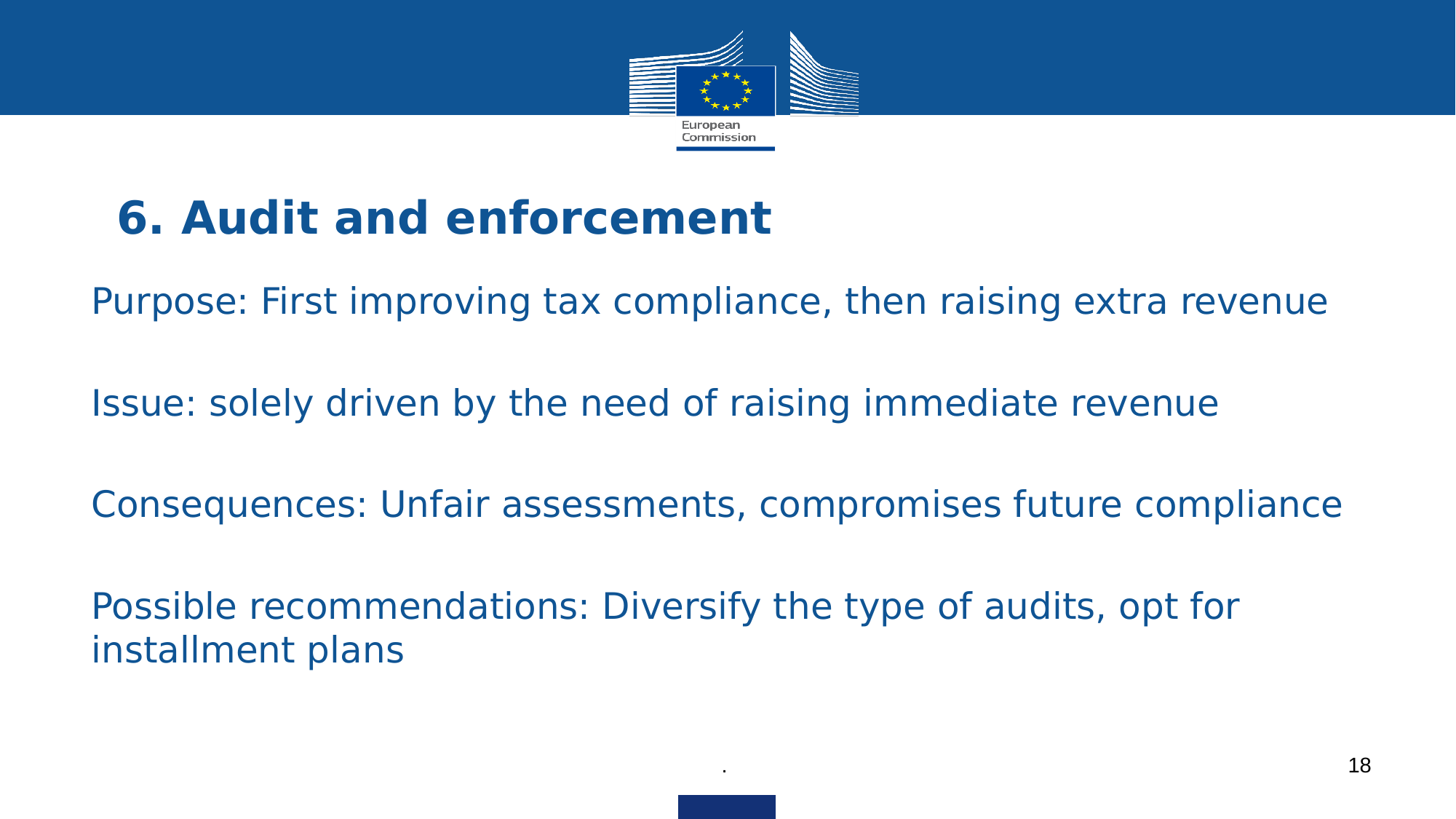

# 6. Audit and enforcement
Purpose: First improving tax compliance, then raising extra revenue

Issue: solely driven by the need of raising immediate revenue

Consequences: Unfair assessments, compromises future compliance

Possible recommendations: Diversify the type of audits, opt for installment plans

.
18